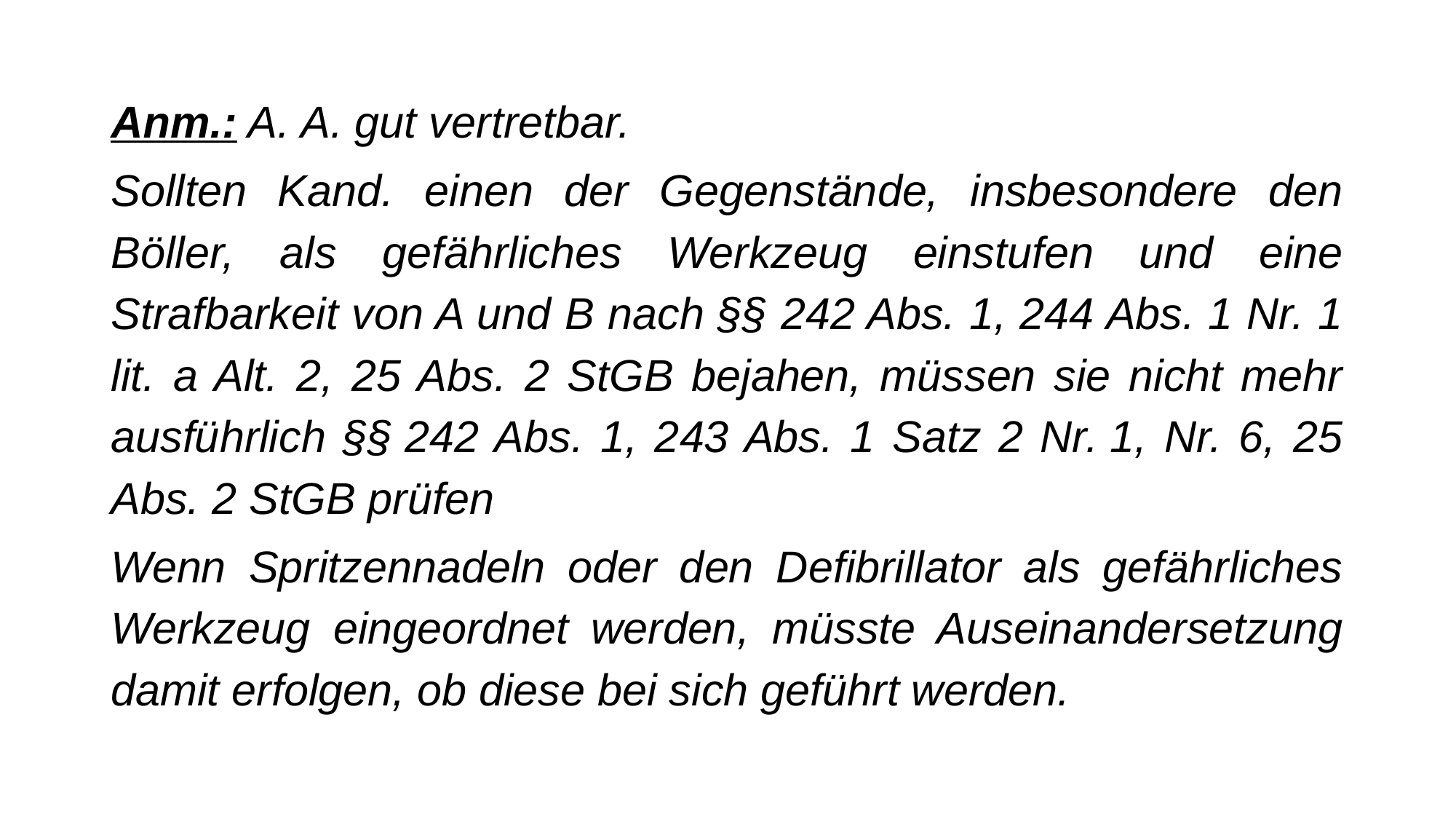

Anm.: A. A. gut vertretbar.
Sollten Kand. einen der Gegenstände, insbesondere den Böller, als gefährliches Werkzeug einstufen und eine Strafbarkeit von A und B nach §§ 242 Abs. 1, 244 Abs. 1 Nr. 1 lit. a Alt. 2, 25 Abs. 2 StGB bejahen, müssen sie nicht mehr ausführlich §§ 242 Abs. 1, 243 Abs. 1 Satz 2 Nr. 1, Nr. 6, 25 Abs. 2 StGB prüfen
Wenn Spritzennadeln oder den Defibrillator als gefährliches Werkzeug eingeordnet werden, müsste Auseinandersetzung damit erfolgen, ob diese bei sich geführt werden.